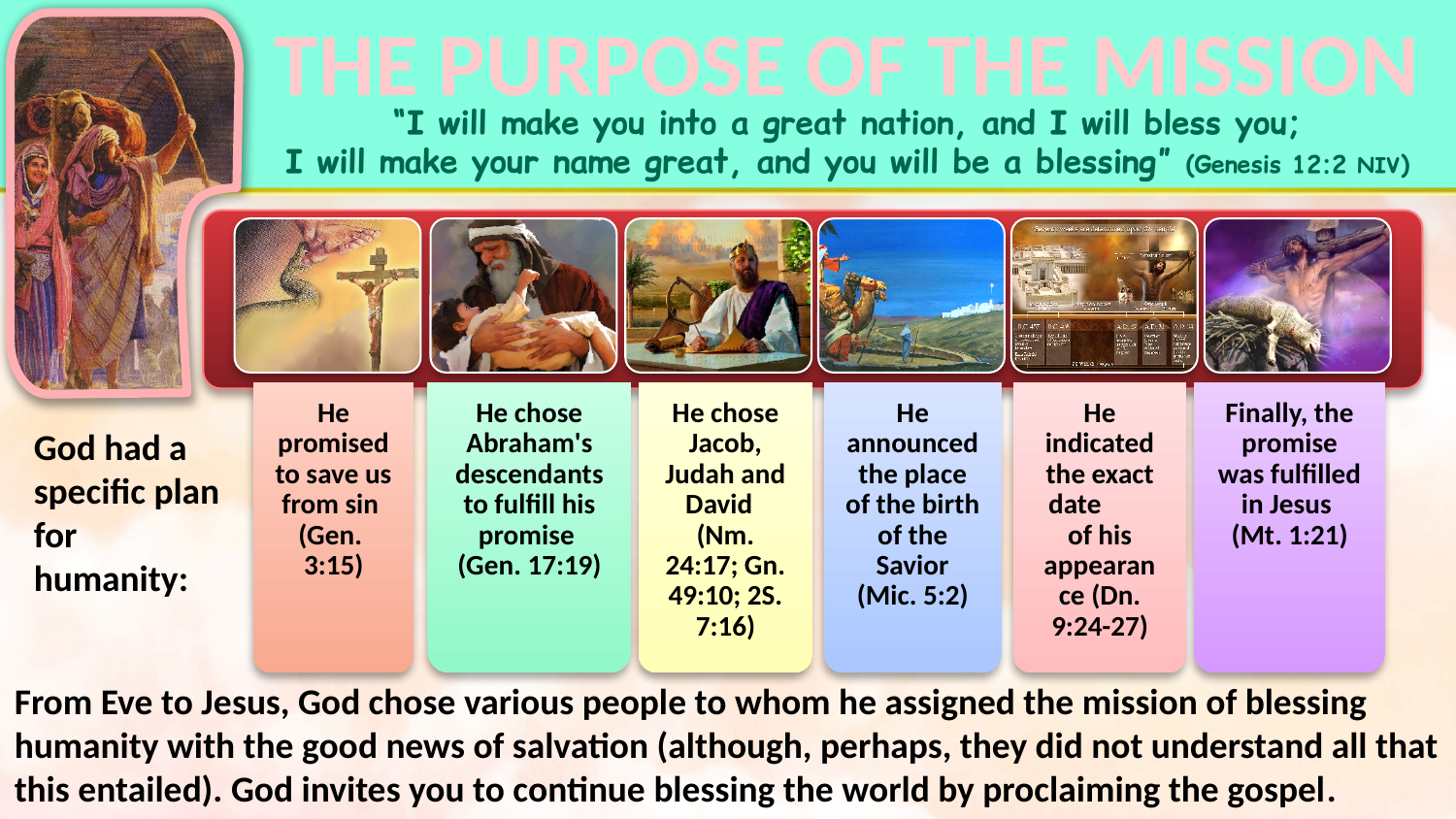

THE PURPOSE OF THE MISSION

“I will make you into a great nation, and I will bless you;
I will make your name great, and you will be a blessing” (Genesis 12:2 NIV)
He promised to save us from sin  (Gen.  3:15)
He chose Abraham's descendants to fulfill his promise  (Gen. 17:19)
He chose Jacob, Judah and David   (Nm. 24:17; Gn. 49:10; 2S. 7:16)
He announced the place of the birth of the Savior (Mic. 5:2)
He indicated the exact date         of his appearan ce (Dn. 9:24-27)
Finally, the promise was fulfilled in Jesus  (Mt. 1:21)
God had a specific plan for humanity:
From Eve to Jesus, God chose various people to whom he assigned the mission of blessing humanity with the good news of salvation (although, perhaps, they did not understand all that this entailed). God invites you to continue blessing the world by proclaiming the gospel.